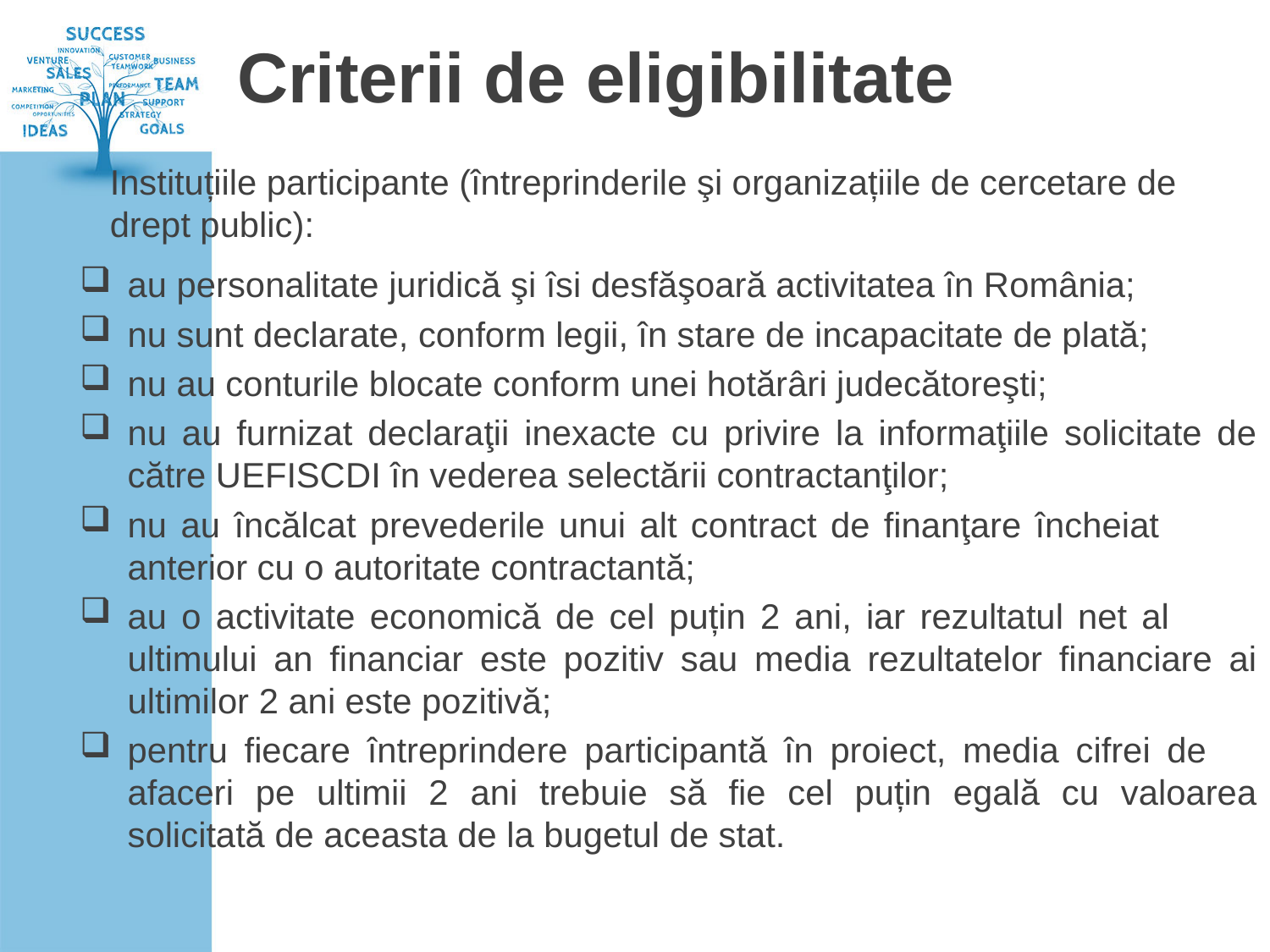

# Criterii de eligibilitate
Instituțiile participante (întreprinderile şi organizațiile de cercetare de drept public):
au personalitate juridică şi îsi desfăşoară activitatea în România;
nu sunt declarate, conform legii, în stare de incapacitate de plată;
nu au conturile blocate conform unei hotărâri judecătoreşti;
nu au furnizat declaraţii inexacte cu privire la informaţiile solicitate de către UEFISCDI în vederea selectării contractanţilor;
nu au încălcat prevederile unui alt contract de finanţare încheiat        anterior cu o autoritate contractantă;
au o activitate economică de cel puțin 2 ani, iar rezultatul net al       ultimului an financiar este pozitiv sau media rezultatelor financiare ai ultimilor 2 ani este pozitivă;
pentru fiecare întreprindere participantă în proiect, media cifrei de    afaceri pe ultimii 2 ani trebuie să fie cel puțin egală cu valoarea solicitată de aceasta de la bugetul de stat.